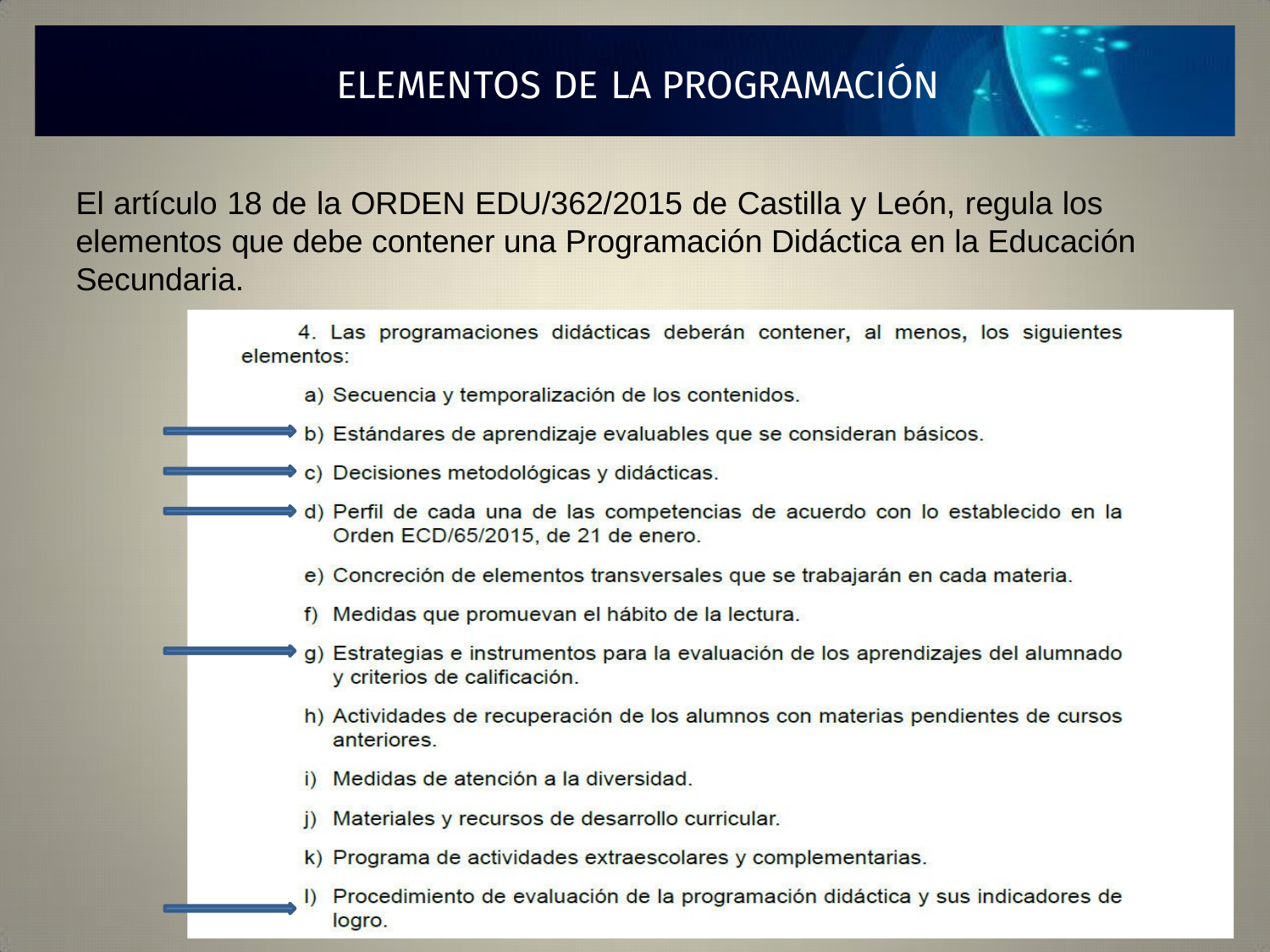

# ELEMENTOS DE LA PROGRAMACIÓN
El artículo 18 de la ORDEN EDU/362/2015 de Castilla y León, regula los elementos que debe contener una Programación Didáctica en la Educación Secundaria.